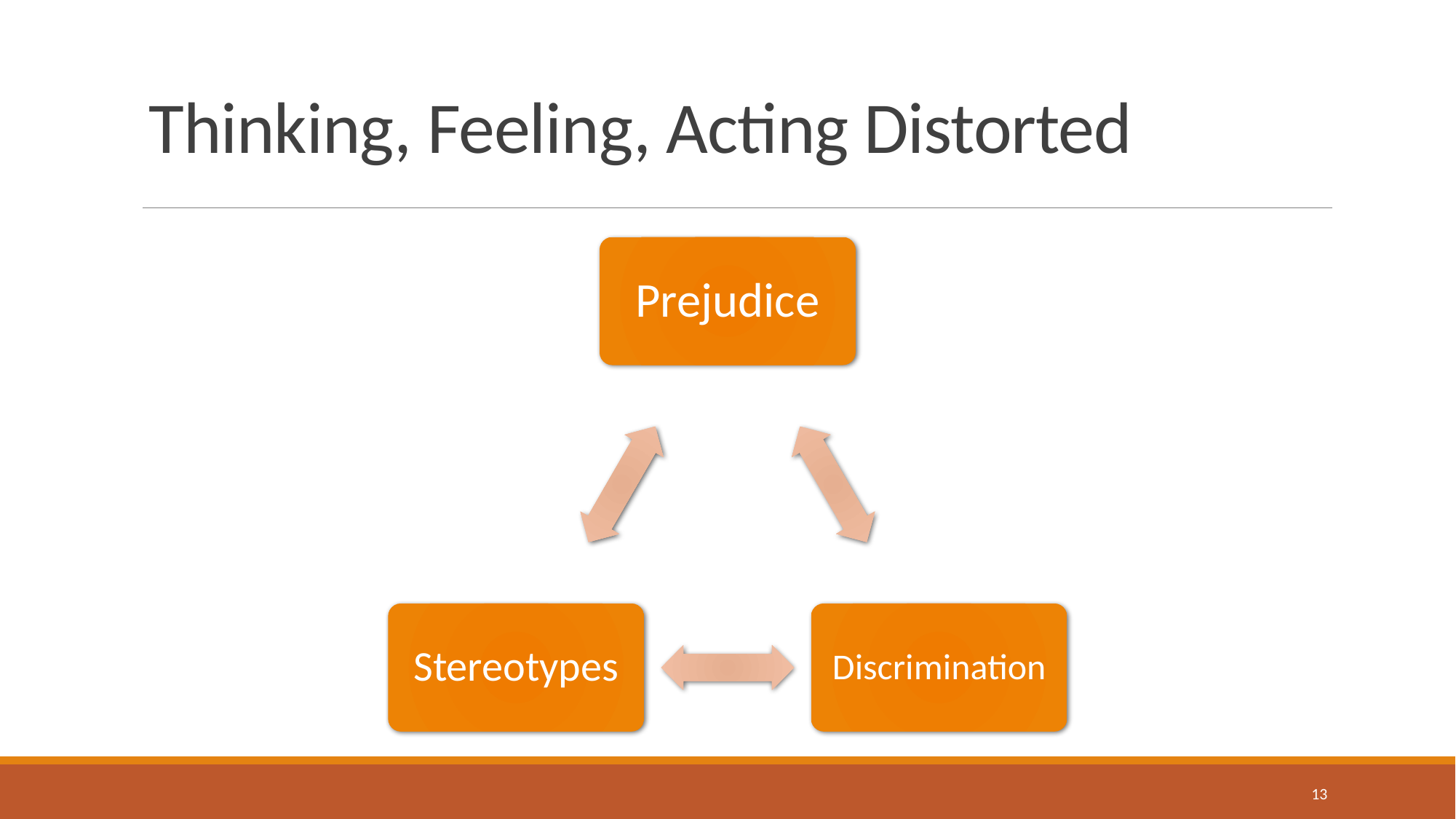

# Thinking, Feeling, Acting Distorted

Prejudice

Stereotypes
Discrimination

13